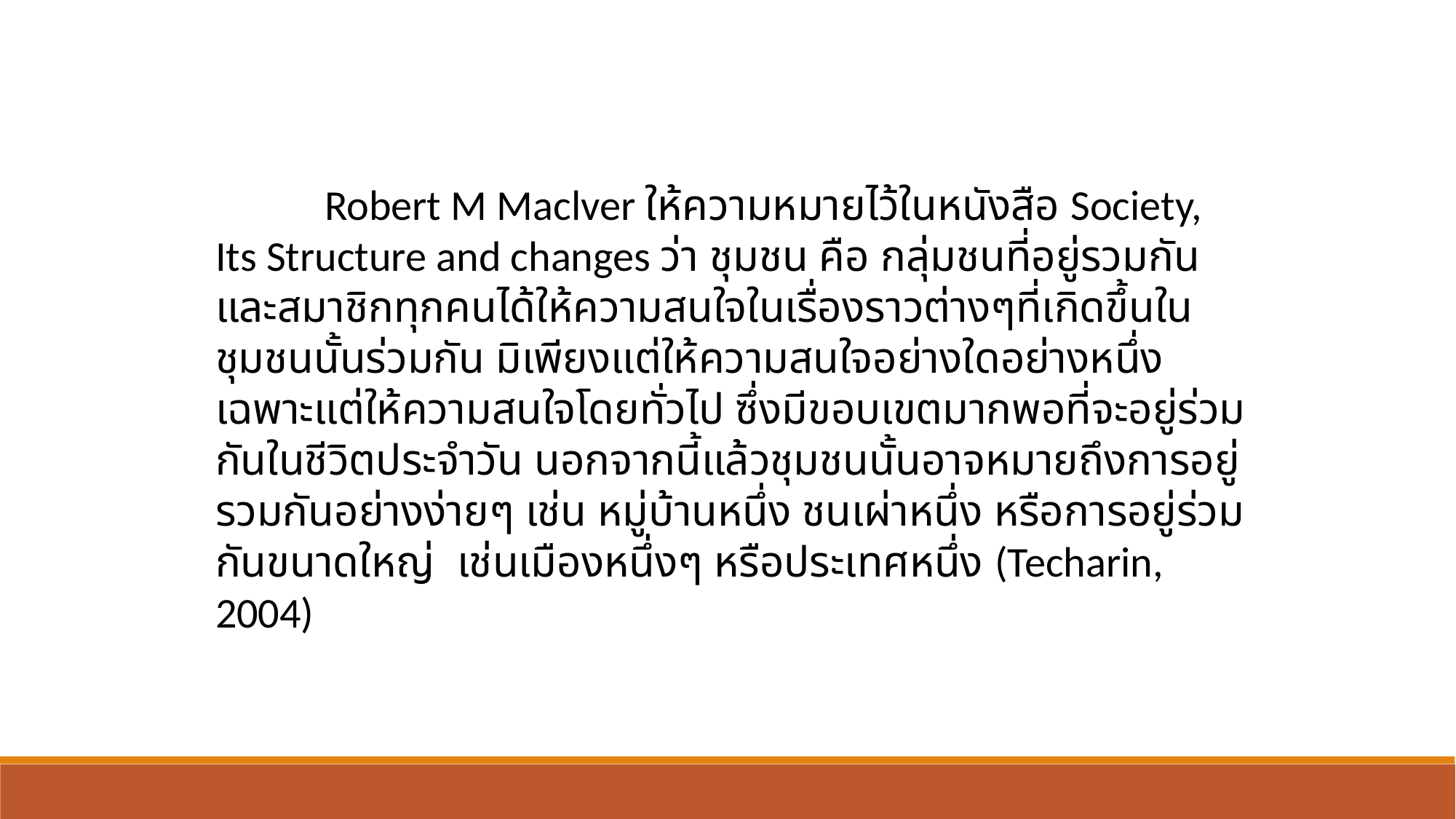

Robert M Maclver ให้ความหมายไว้ในหนังสือ Society, Its Structure and changes ว่า ชุมชน คือ กลุ่มชนที่อยู่รวมกันและสมาชิกทุกคนได้ให้ความสนใจในเรื่องราวต่างๆที่เกิดขึ้นในชุมชนนั้นร่วมกัน มิเพียงแต่ให้ความสนใจอย่างใดอย่างหนึ่งเฉพาะแต่ให้ความสนใจโดยทั่วไป ซึ่งมีขอบเขตมากพอที่จะอยู่ร่วม กันในชีวิตประจำวัน นอกจากนี้แล้วชุมชนนั้นอาจหมายถึงการอยู่รวมกันอย่างง่ายๆ เช่น หมู่บ้านหนึ่ง ชนเผ่าหนึ่ง หรือการอยู่ร่วมกันขนาดใหญ่  เช่นเมืองหนึ่งๆ หรือประเทศหนึ่ง (Techarin, 2004)